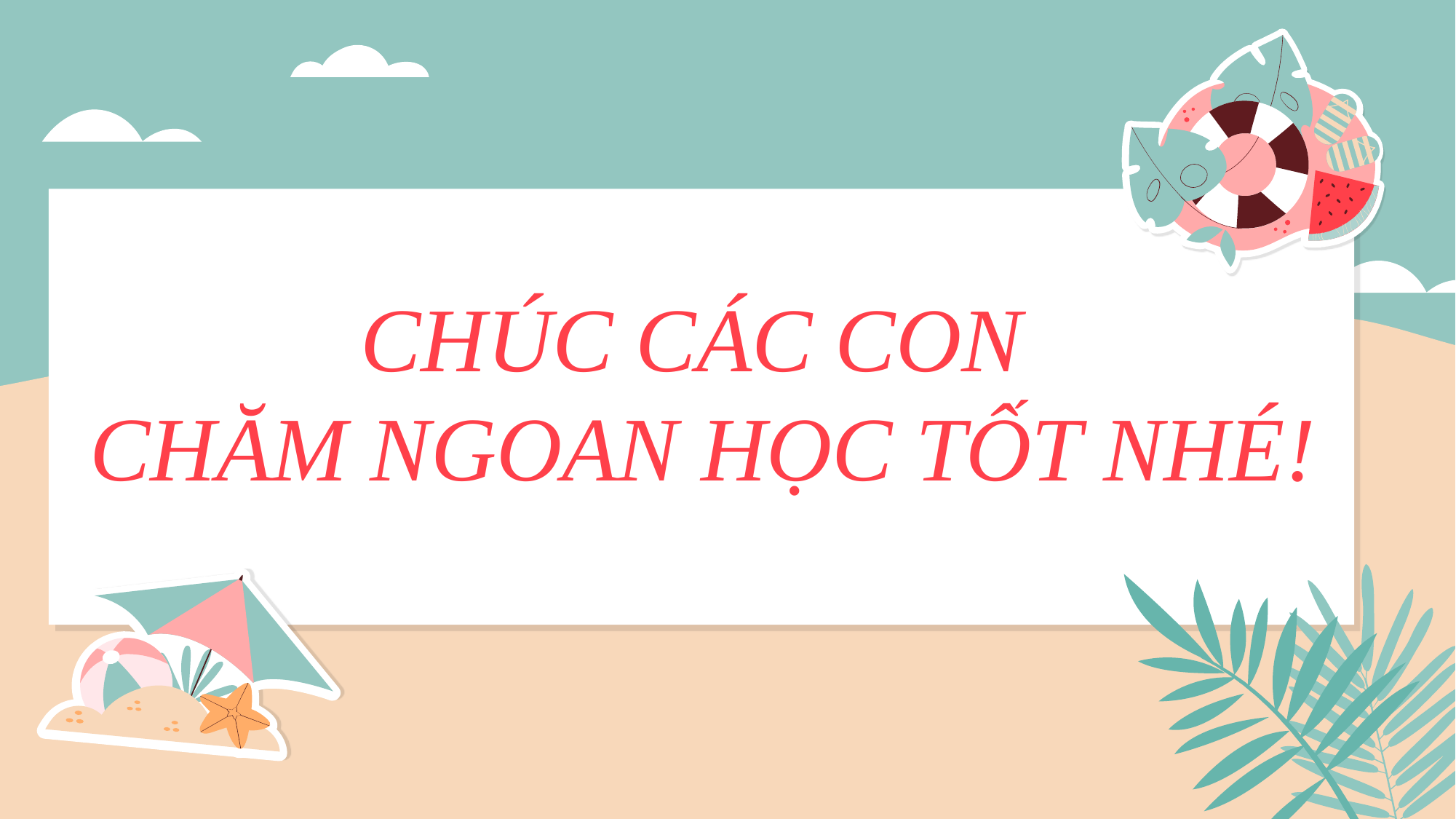

# CHÚC CÁC CON CHĂM NGOAN HỌC TỐT NHÉ!